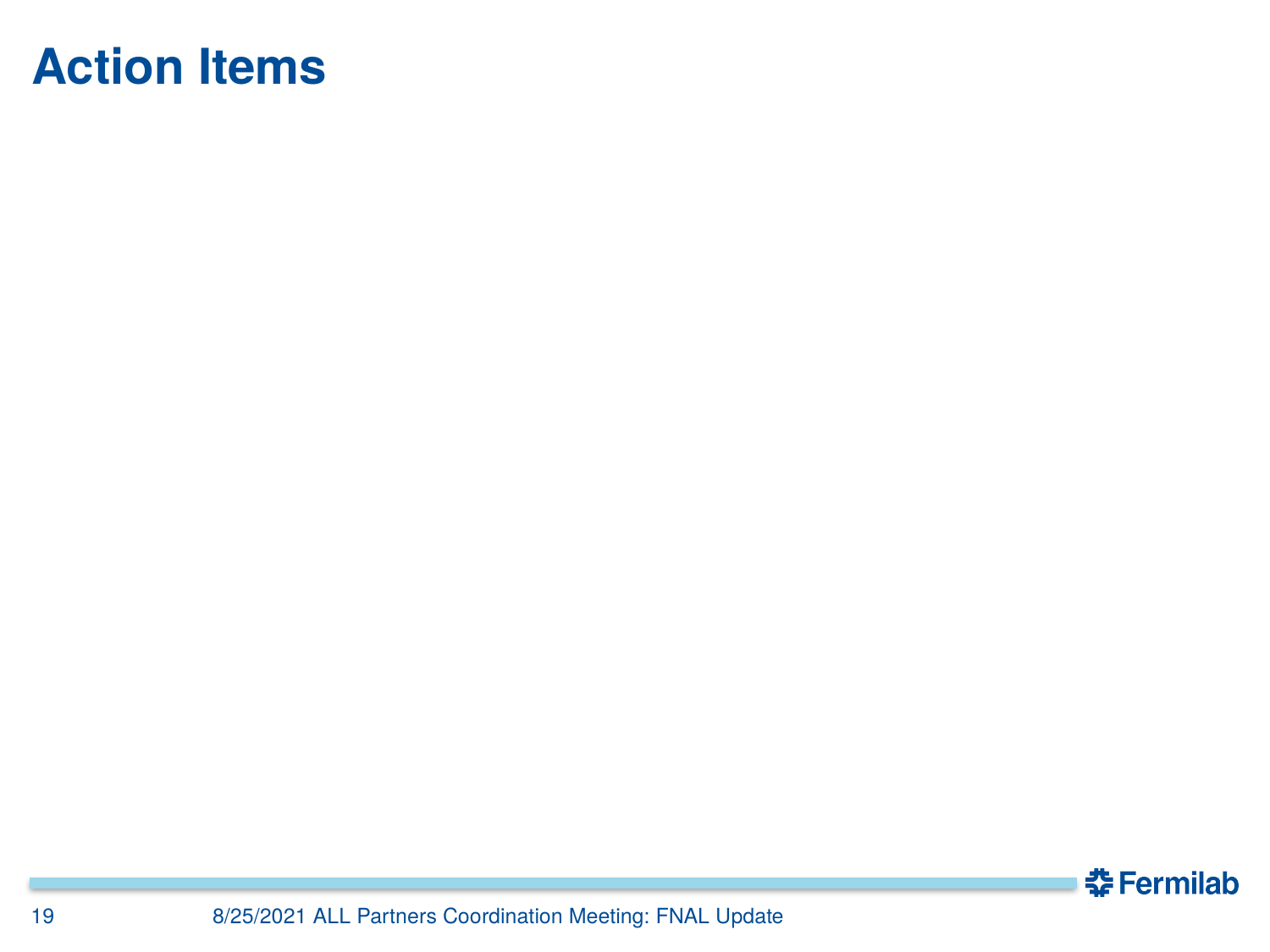

# Action Items

19

8/25/2021 ALL Partners Coordination Meeting: FNAL Update